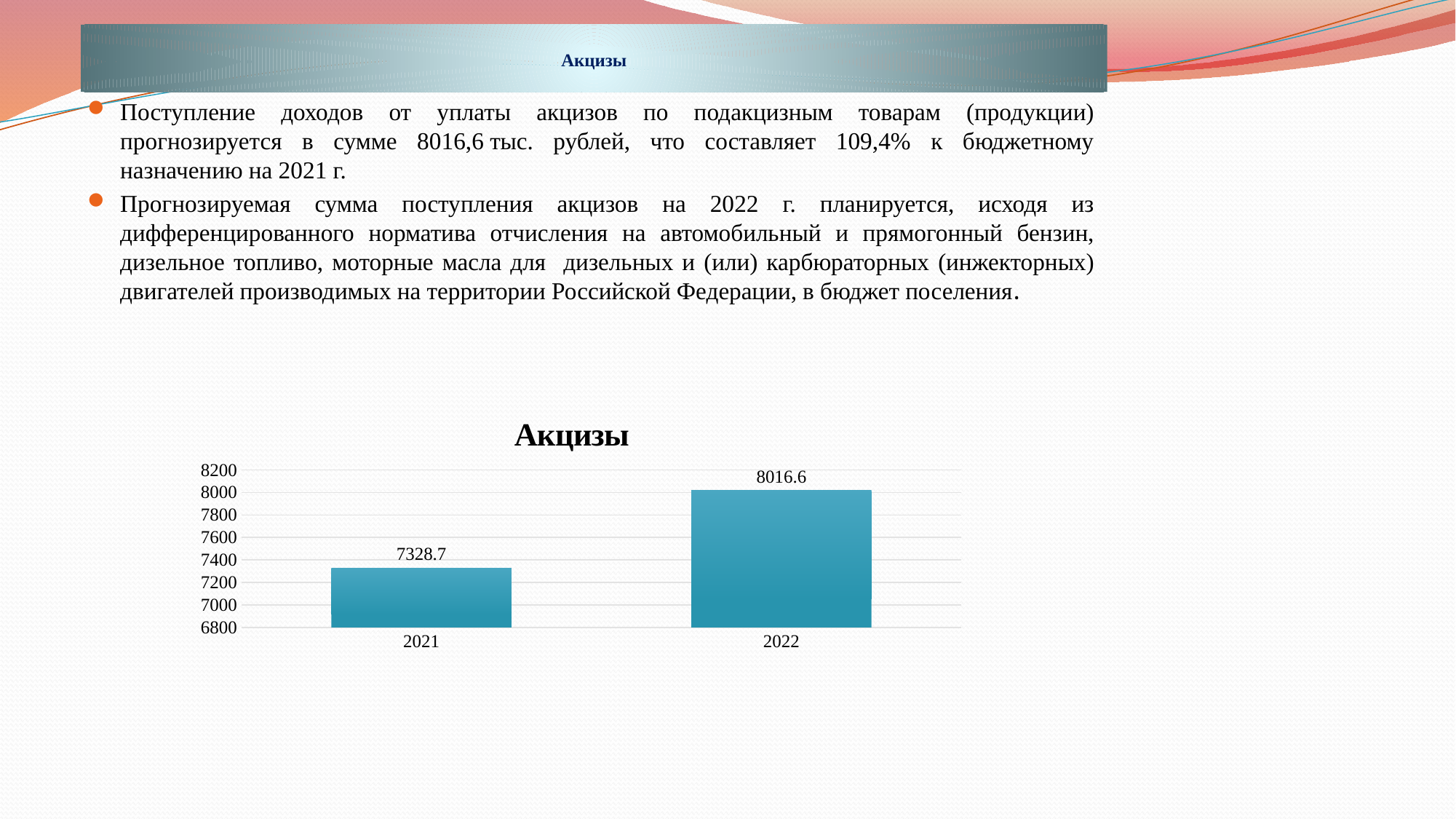

# Акцизы
Поступление доходов от уплаты акцизов по подакцизным товарам (продукции) прогнозируется в сумме 8016,6 тыс. рублей, что составляет 109,4% к бюджетному назначению на 2021 г.
Прогнозируемая сумма поступления акцизов на 2022 г. планируется, исходя из дифференцированного норматива отчисления на автомобильный и прямогонный бензин, дизельное топливо, моторные масла для  дизельных и (или) карбюраторных (инжекторных) двигателей производимых на территории Российской Федерации, в бюджет поселения.

### Chart:

| Category | Акцизы |
|---|---|
| 2021 | 7328.7 |
| 2022 | 8016.6 |